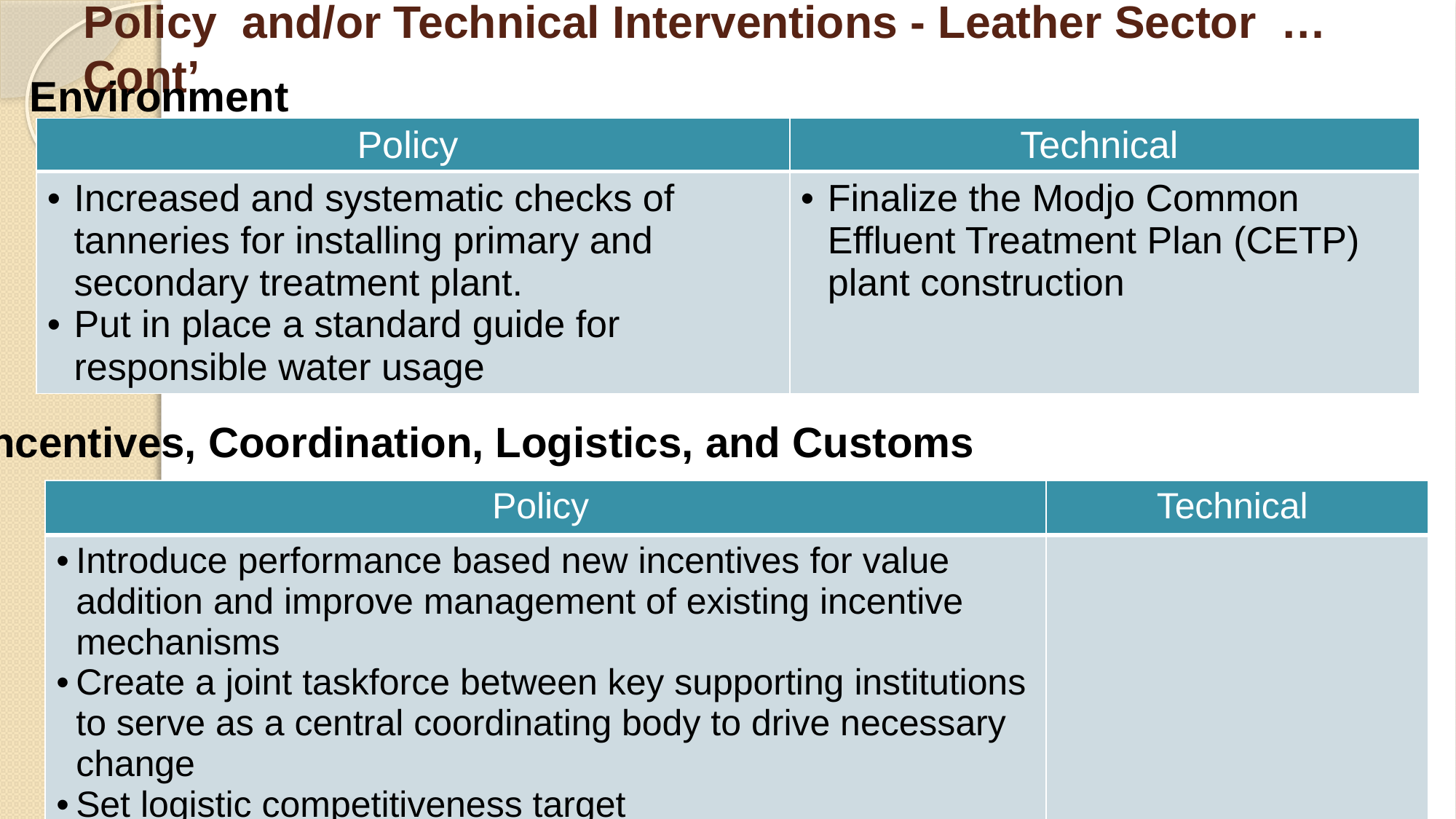

# Policy  and/or Technical Interventions - Leather Sector  … Cont’
Environment
| Policy | Technical |
| --- | --- |
| Increased and systematic checks of tanneries for installing primary and secondary treatment plant. Put in place a standard guide for responsible water usage | Finalize the Modjo Common Effluent Treatment Plan (CETP) plant construction |
Incentives, Coordination, Logistics, and Customs
| Policy | Technical |
| --- | --- |
| Introduce performance based new incentives for value addition and improve management of existing incentive mechanisms Create a joint taskforce between key supporting institutions to serve as a central coordinating body to drive necessary change Set logistic competitiveness target |  |